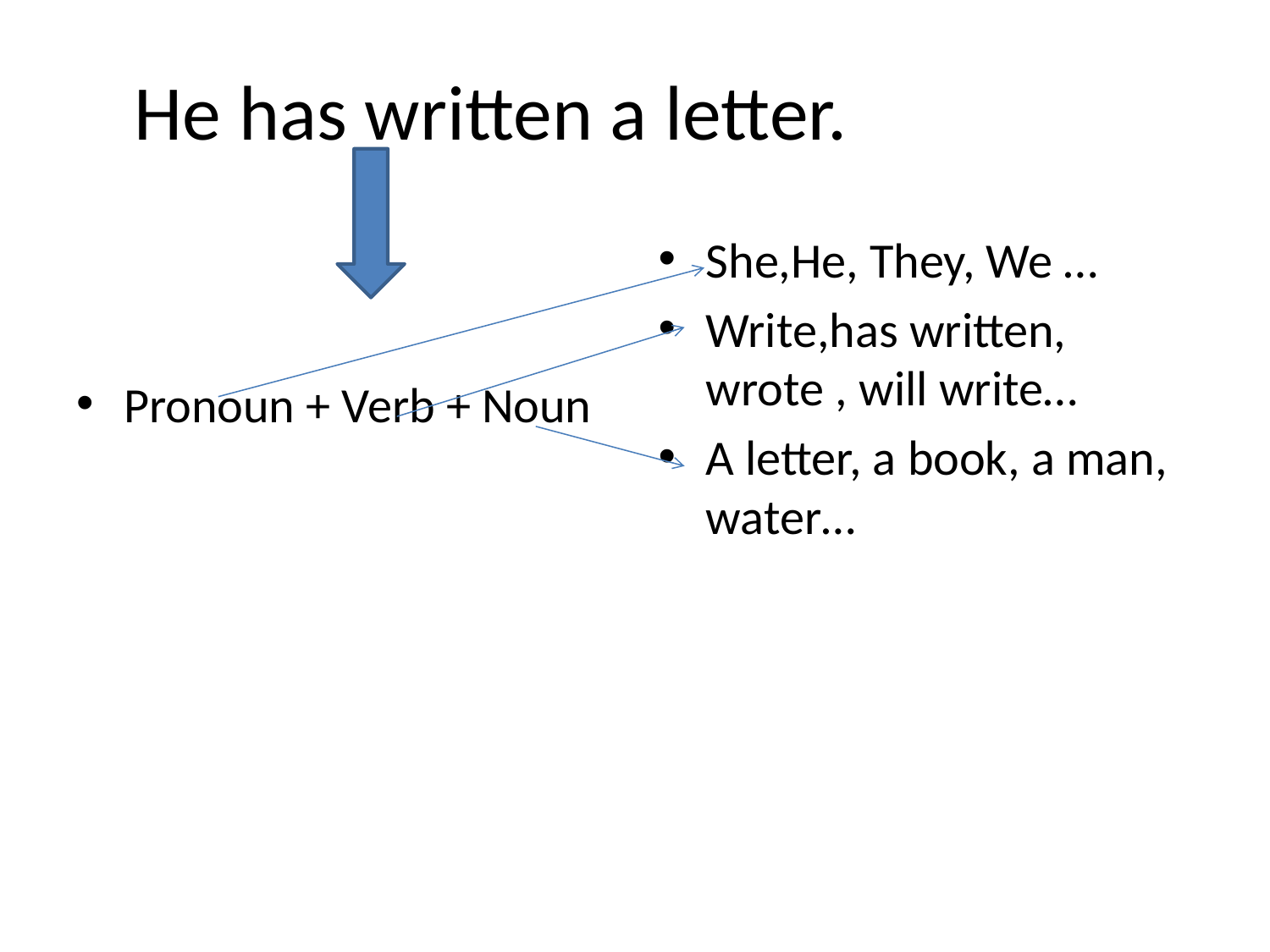

# He has written a letter.

She,He, They, We …
Write,has written, wrote , will write…
A letter, a book, a man, water…

Pronoun + Verb + Noun